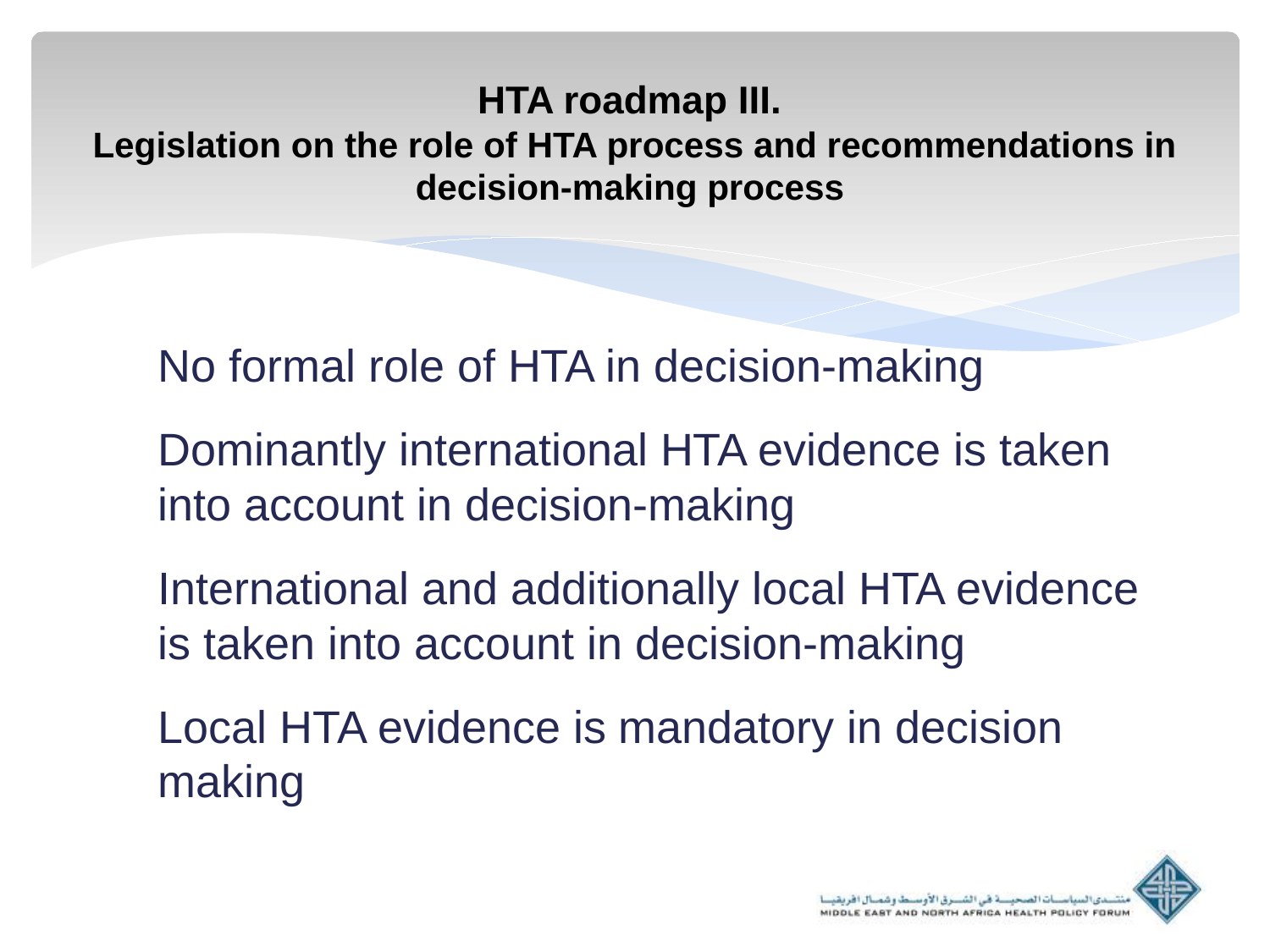

# HTA roadmap III. Legislation on the role of HTA process and recommendations in decision-making process
No formal role of HTA in decision-making
Dominantly international HTA evidence is taken into account in decision-making
International and additionally local HTA evidence is taken into account in decision-making
Local HTA evidence is mandatory in decision making